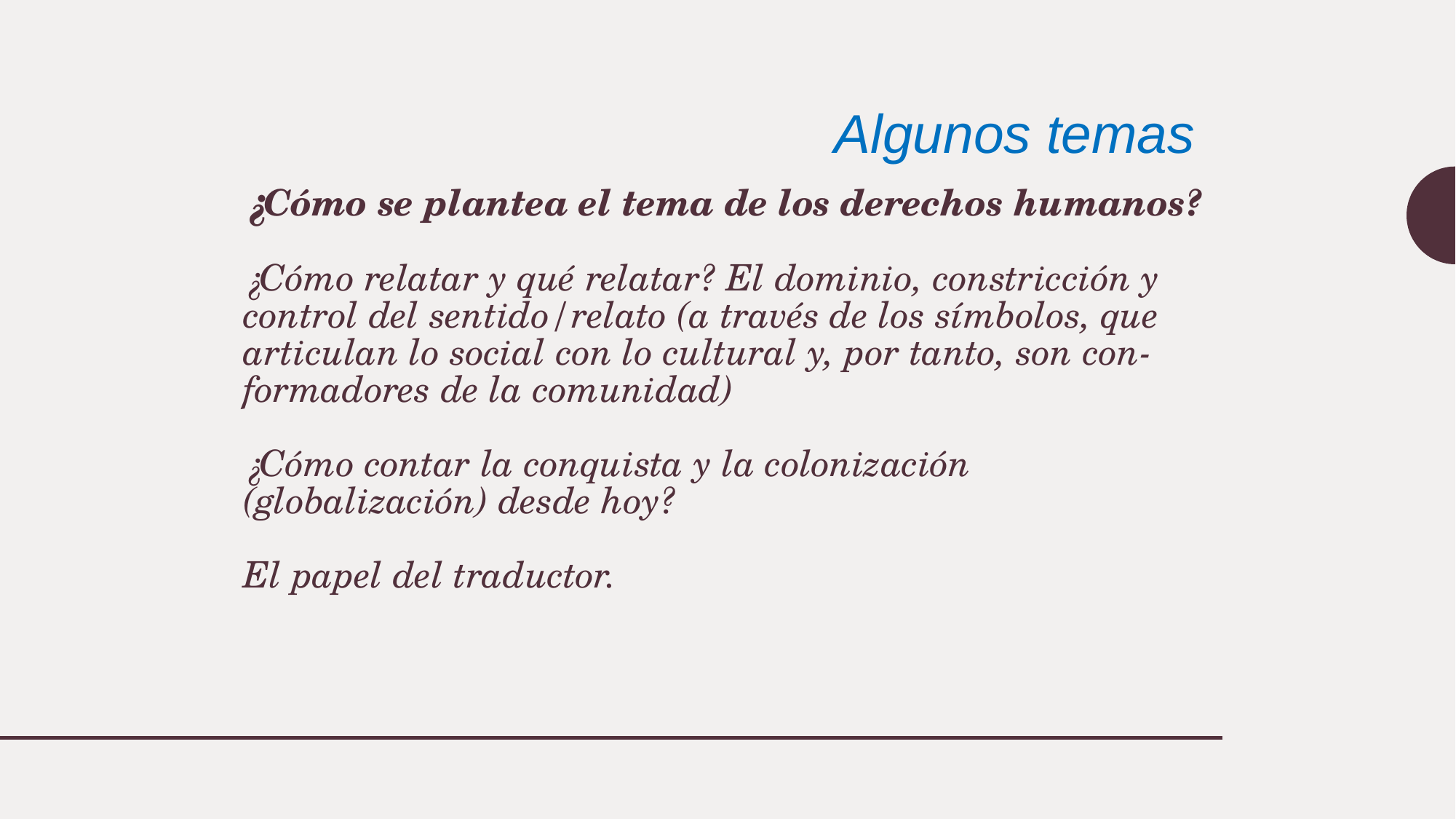

Algunos temas
# ¿Cómo se plantea el tema de los derechos humanos? ¿Cómo relatar y qué relatar? El dominio, constricción y control del sentido/relato (a través de los símbolos, que articulan lo social con lo cultural y, por tanto, son con-formadores de la comunidad) ¿Cómo contar la conquista y la colonización (globalización) desde hoy? El papel del traductor.